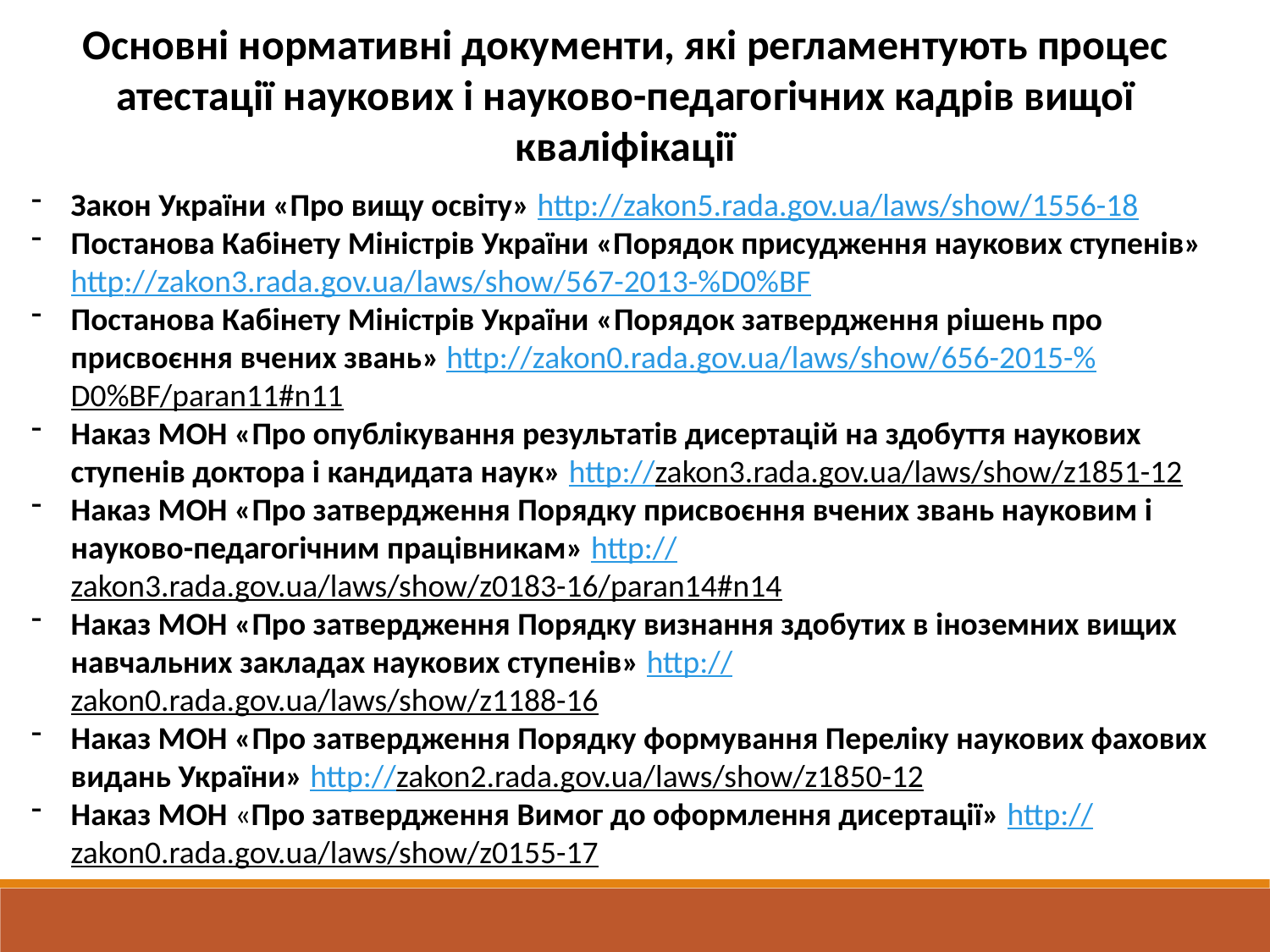

Основні нормативні документи, які регламентують процес атестації наукових і науково-педагогічних кадрів вищої кваліфікації
Закон України «Про вищу освіту» http://zakon5.rada.gov.ua/laws/show/1556-18
Постанова Кабінету Міністрів України «Порядок присудження наукових ступенів» http://zakon3.rada.gov.ua/laws/show/567-2013-%D0%BF
Постанова Кабінету Міністрів України «Порядок затвердження рішень про присвоєння вчених звань» http://zakon0.rada.gov.ua/laws/show/656-2015-%D0%BF/paran11#n11
Наказ МОН «Про опублікування результатів дисертацій на здобуття наукових ступенів доктора і кандидата наук» http://zakon3.rada.gov.ua/laws/show/z1851-12
Наказ МОН «Про затвердження Порядку присвоєння вчених звань науковим і науково-педагогічним працівникам» http://zakon3.rada.gov.ua/laws/show/z0183-16/paran14#n14
Наказ МОН «Про затвердження Порядку визнання здобутих в іноземних вищих навчальних закладах наукових ступенів» http://zakon0.rada.gov.ua/laws/show/z1188-16
Наказ МОН «Про затвердження Порядку формування Переліку наукових фахових видань України» http://zakon2.rada.gov.ua/laws/show/z1850-12
Наказ МОН «Про затвердження Вимог до оформлення дисертації» http://zakon0.rada.gov.ua/laws/show/z0155-17